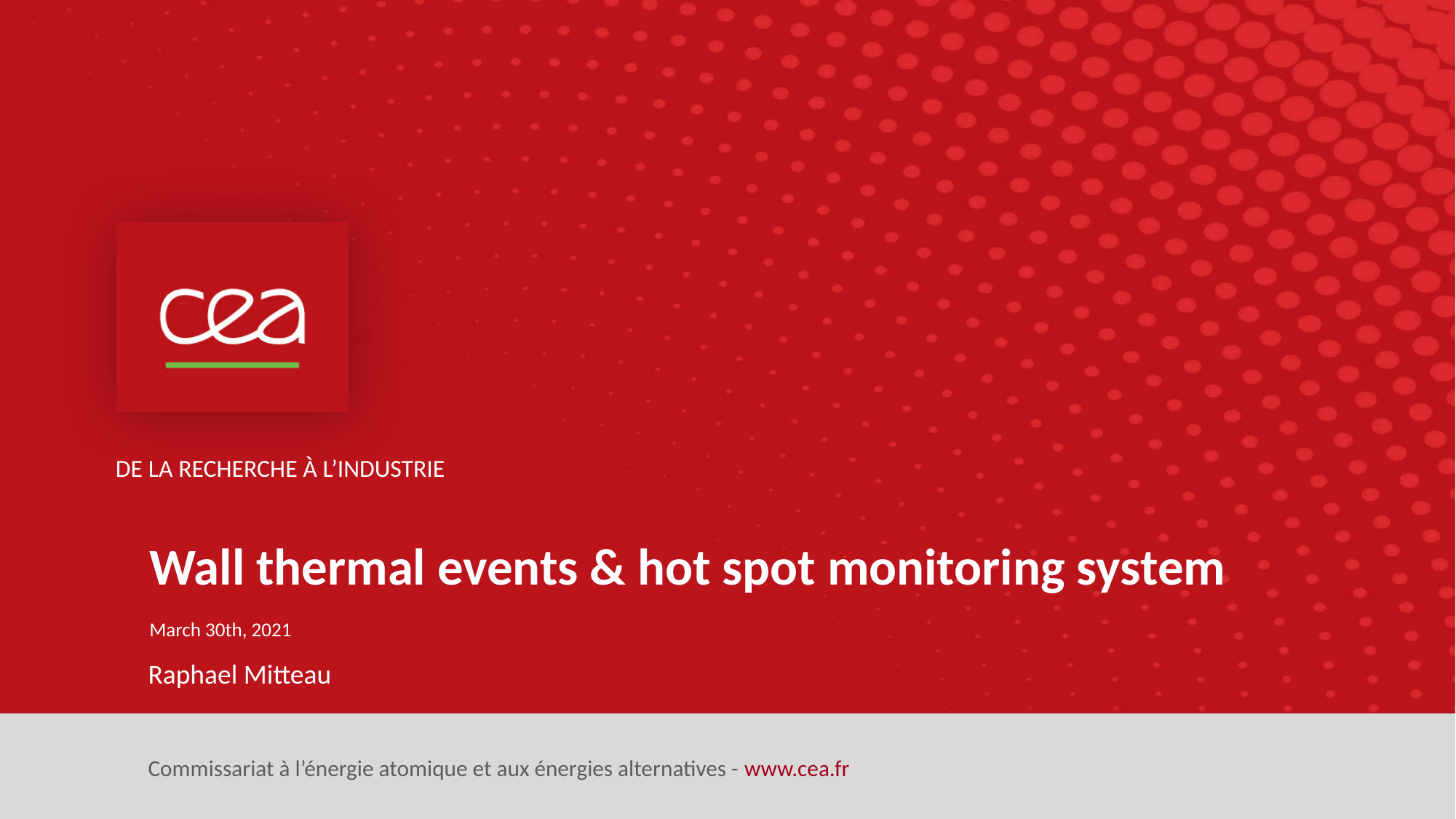

Wall thermal events & hot spot monitoring system
March 30th, 2021
Raphael Mitteau